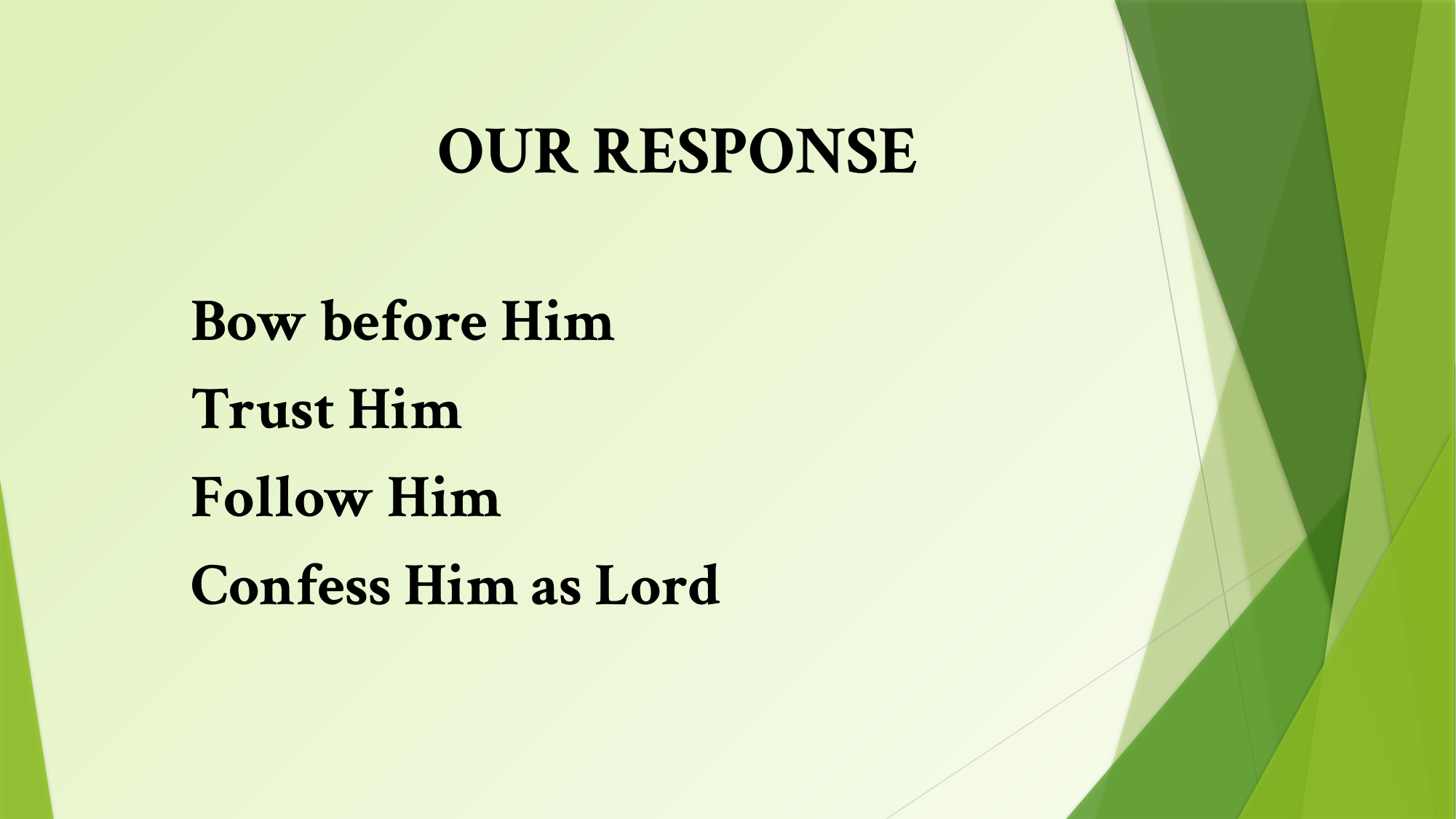

# OUR RESPONSE
Bow before Him
Trust Him
Follow Him
Confess Him as Lord